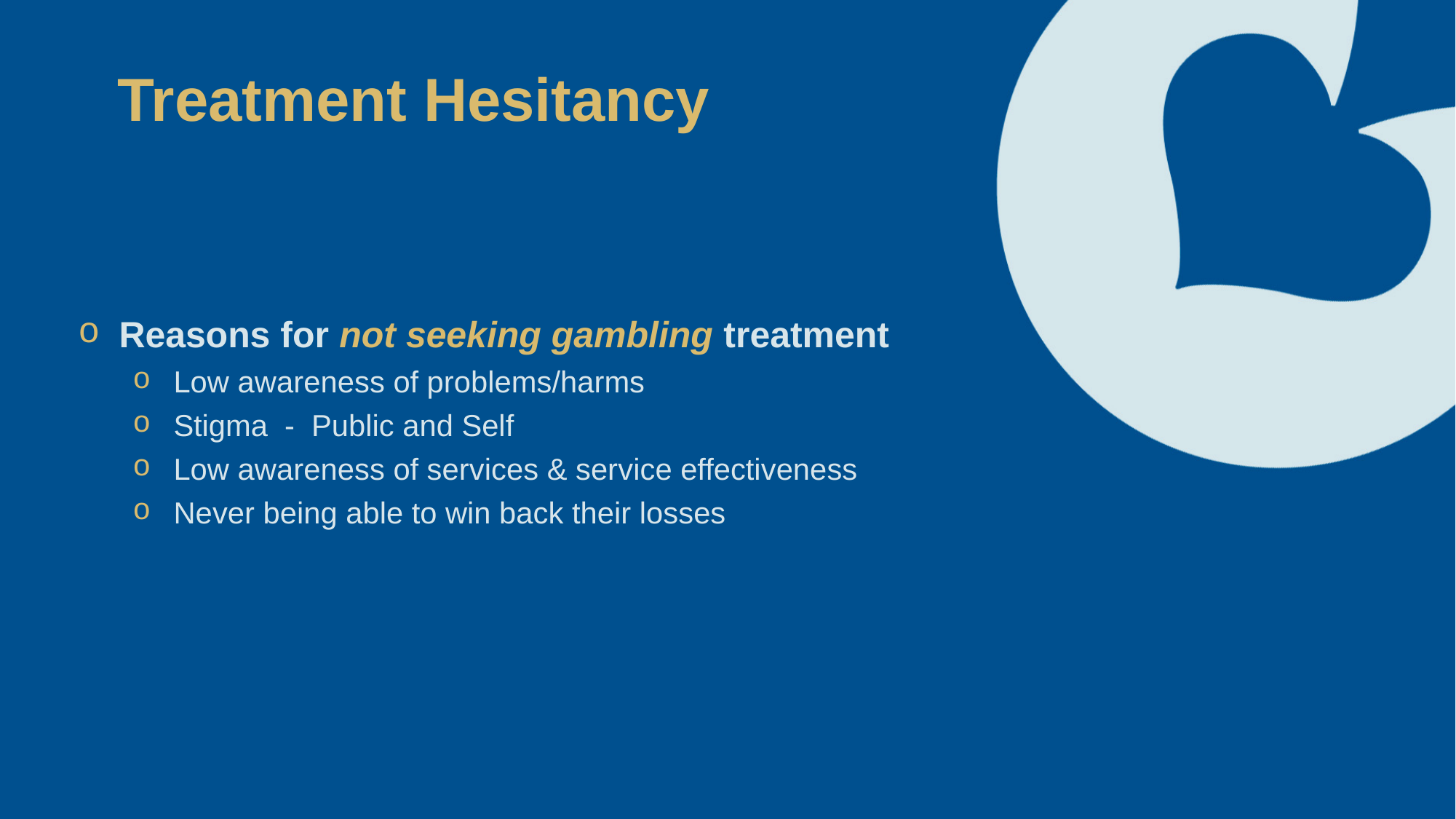

# Treatment Hesitancy
Reasons for not seeking gambling treatment
Low awareness of problems/harms
Stigma  -  Public and Self
Low awareness of services & service effectiveness
Never being able to win back their losses